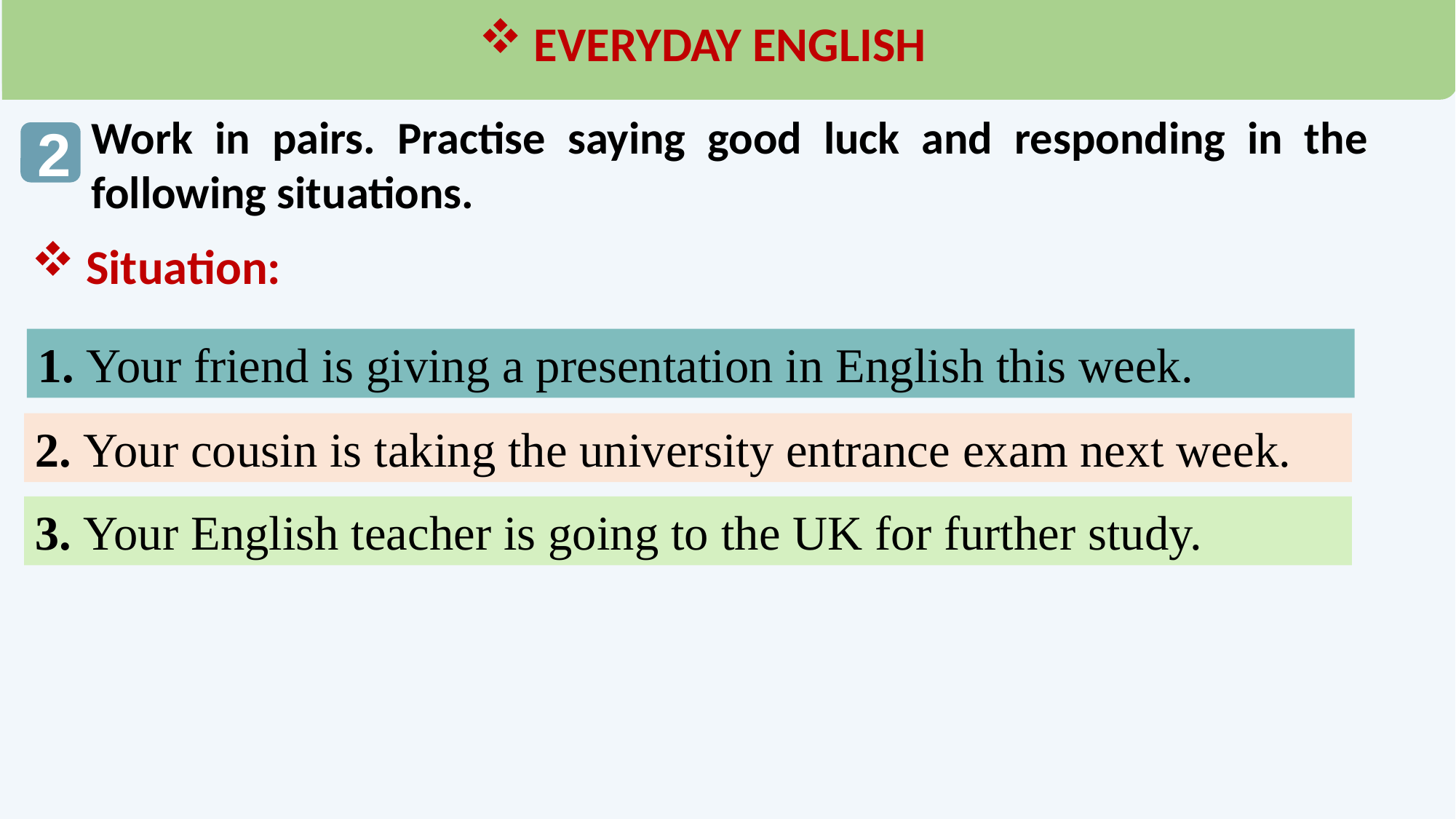

EVERYDAY ENGLISH
Work in pairs. Practise saying good luck and responding in the following situations.
2

Situation:
1. Your friend is giving a presentation in English this week.
2. Your cousin is taking the university entrance exam next week.
3. Your English teacher is going to the UK for further study.